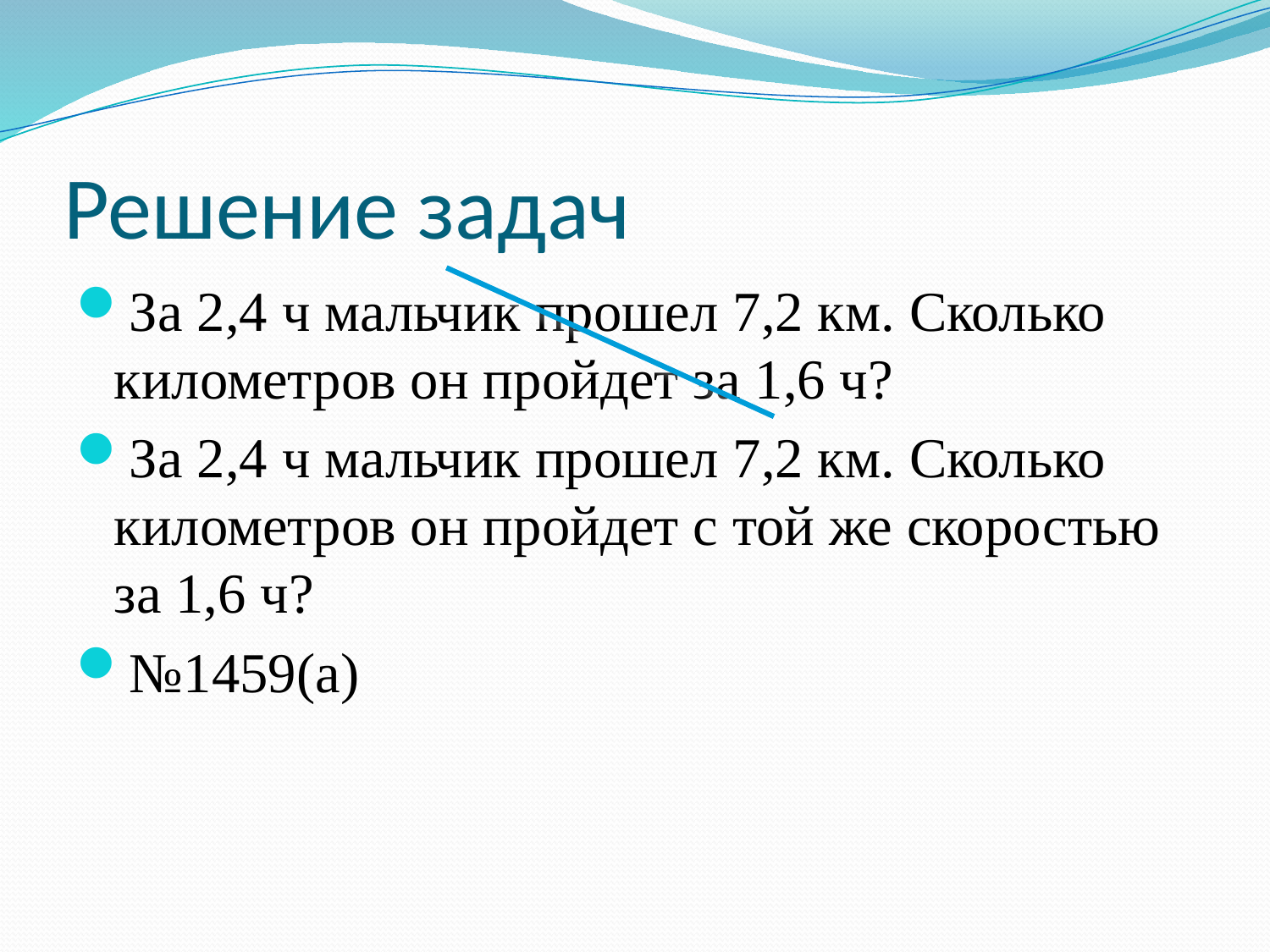

# Решение задач
За 2,4 ч мальчик прошел 7,2 км. Сколько километров он пройдет за 1,6 ч?
За 2,4 ч мальчик прошел 7,2 км. Сколько километров он пройдет с той же скоростью за 1,6 ч?
№1459(а)